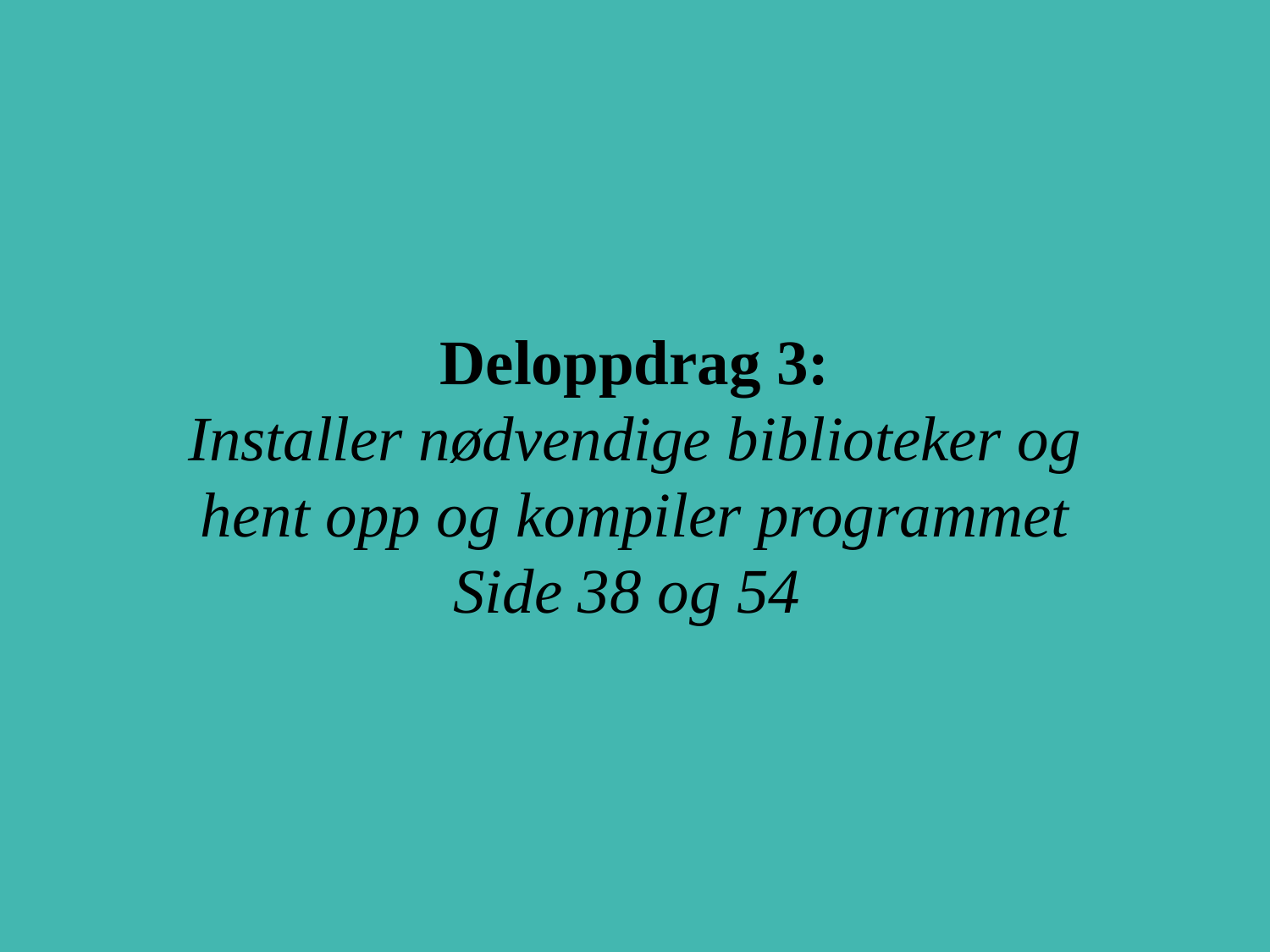

# Deloppdrag 3: Installer nødvendige biblioteker og hent opp og kompiler programmet Side 38 og 54